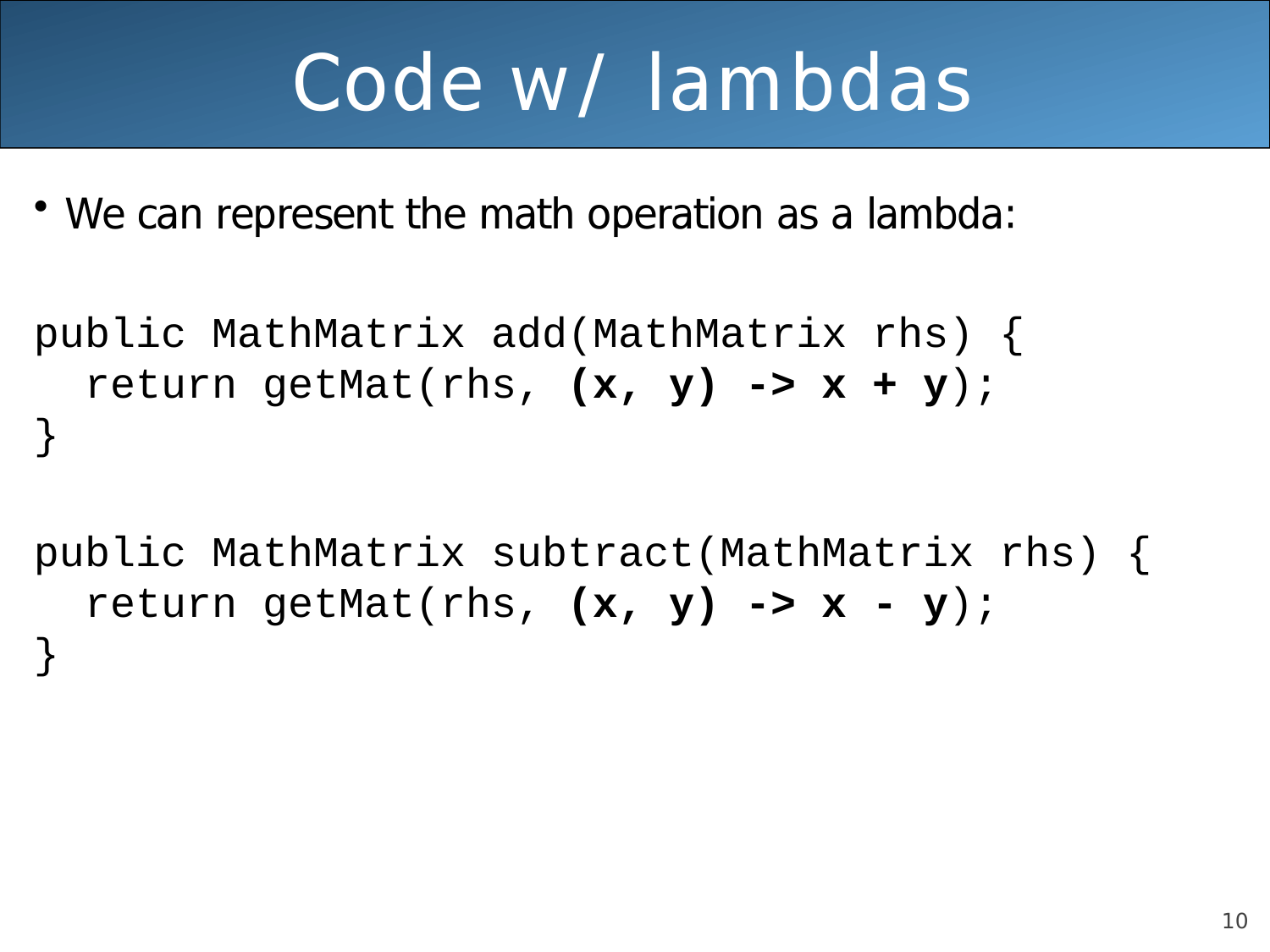

# Code w/ lambdas
We can represent the math operation as a lambda:

public MathMatrix add(MathMatrix rhs) {
  return getMat(rhs, (x, y) -> x + y);
}

public MathMatrix subtract(MathMatrix rhs) {
  return getMat(rhs, (x, y) -> x - y);
}